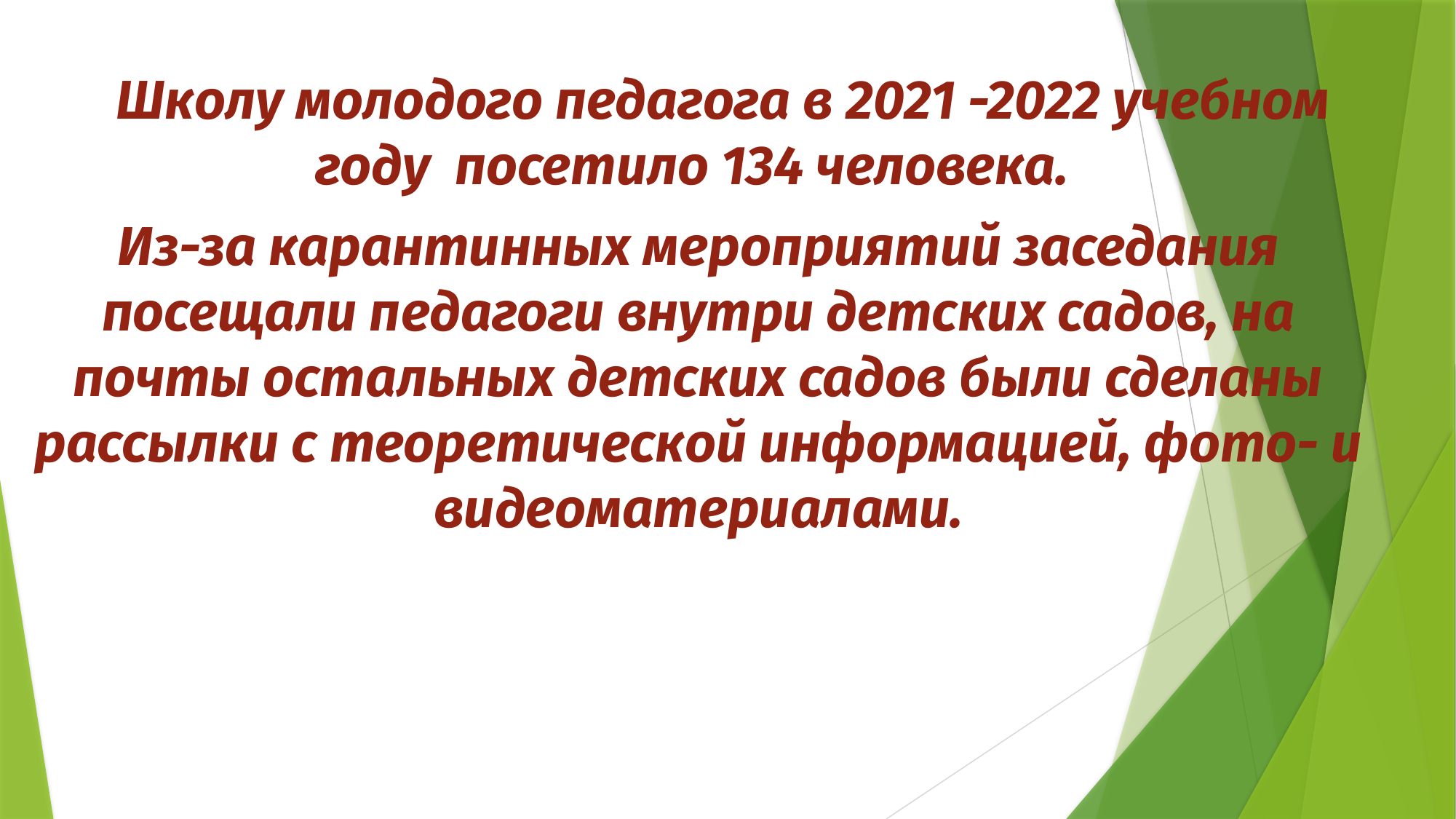

#
    Школу молодого педагога в 2021 -2022 учебном году  посетило 134 человека.
Из-за карантинных мероприятий заседания посещали педагоги внутри детских садов, на почты остальных детских садов были сделаны рассылки с теоретической информацией, фото- и видеоматериалами.